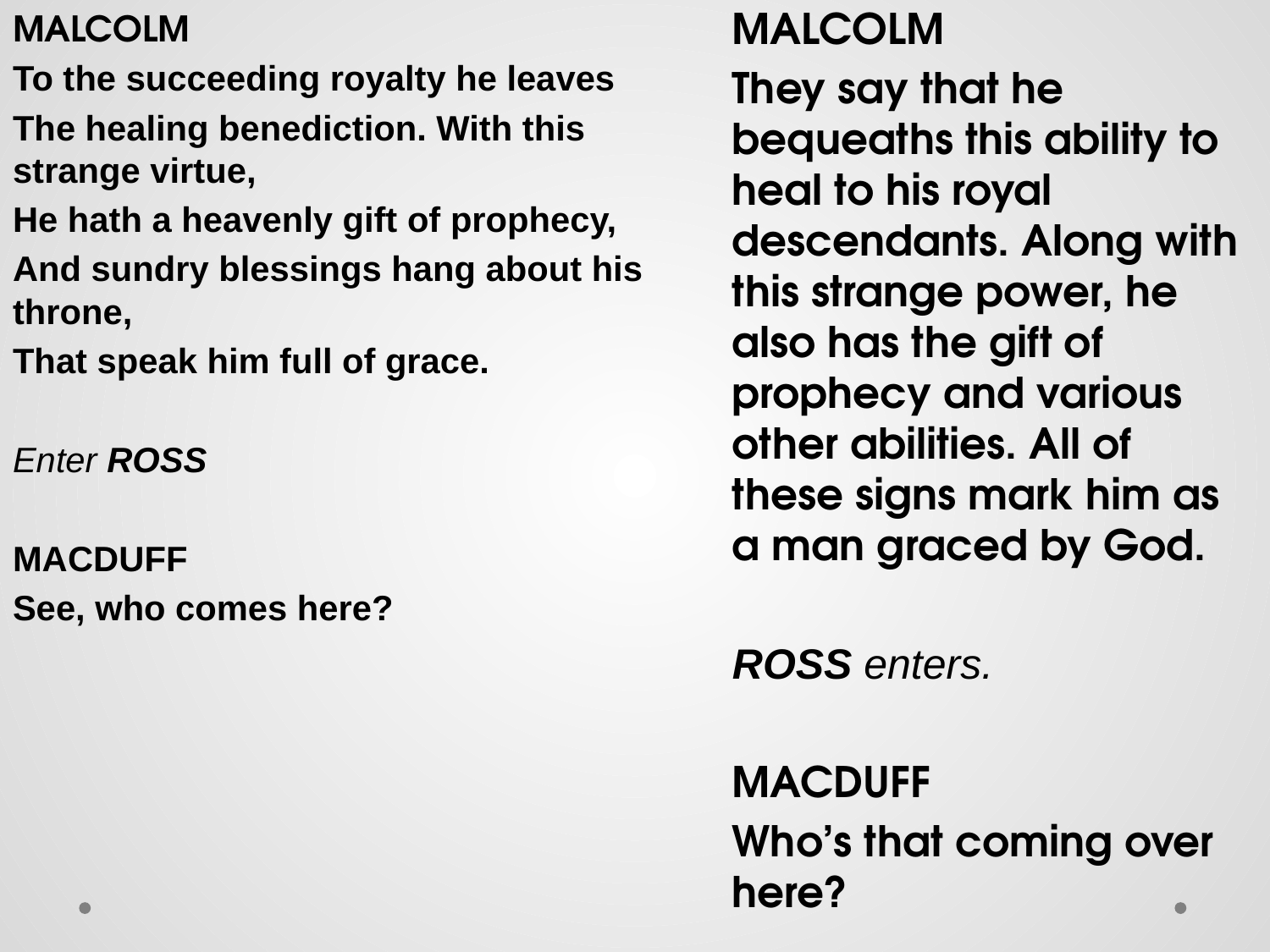

MALCOLM
To the succeeding royalty he leaves
The healing benediction. With this strange virtue,
He hath a heavenly gift of prophecy,
And sundry blessings hang about his throne,
That speak him full of grace.

Enter ROSS

MACDUFF
See, who comes here?
MALCOLM
They say that he bequeaths this ability to heal to his royal descendants. Along with this strange power, he also has the gift of prophecy and various other abilities. All of these signs mark him as a man graced by God.

ROSS enters.

MACDUFF
Who’s that coming over here?